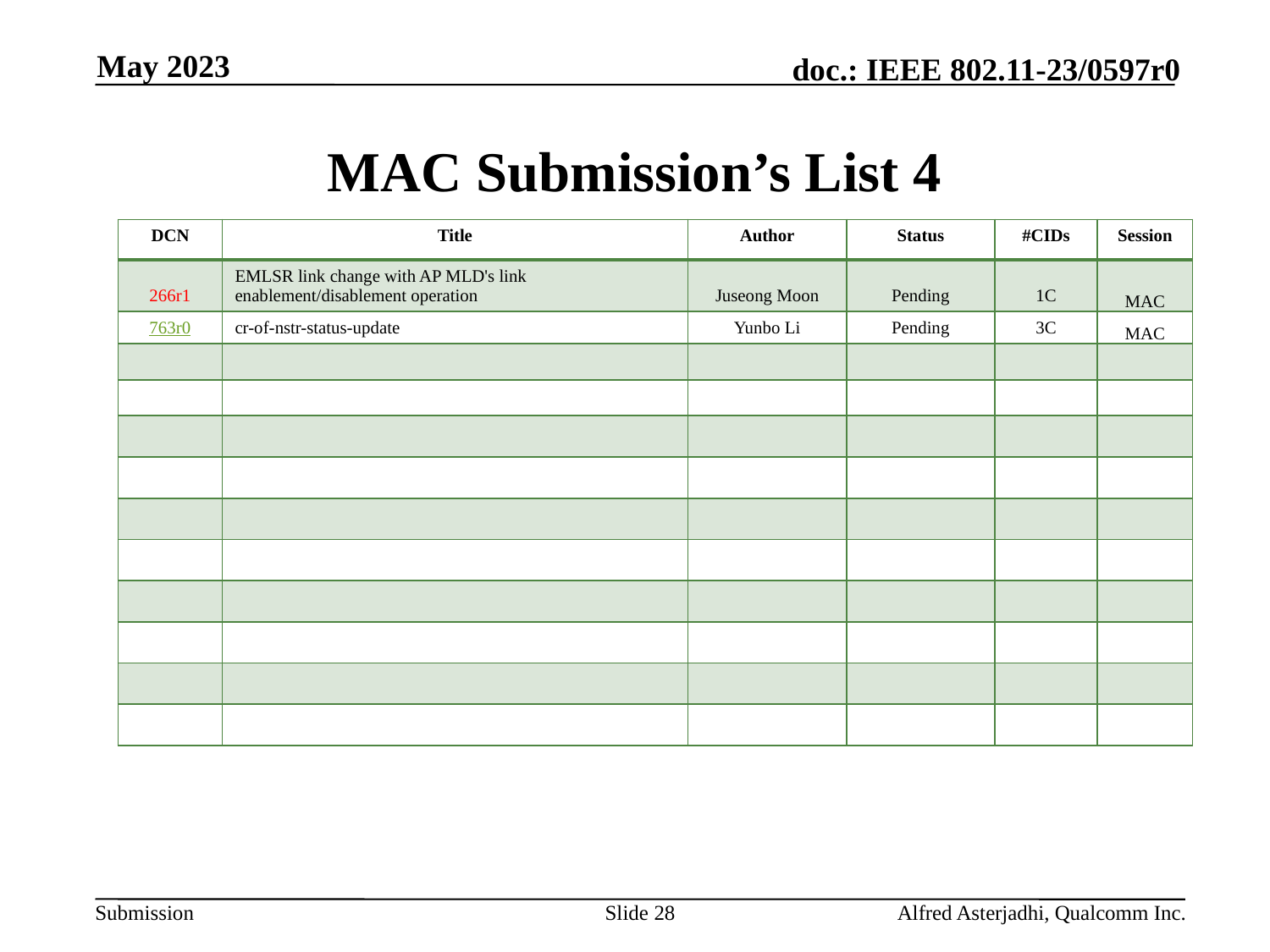

May 2023
# MAC Submission’s List 4
| DCN | Title | Author | Status | #CIDs | Session |
| --- | --- | --- | --- | --- | --- |
| 266r1 | EMLSR link change with AP MLD's link enablement/disablement operation | Juseong Moon | Pending | 1C | MAC |
| 763r0 | cr-of-nstr-status-update | Yunbo Li | Pending | 3C | MAC |
|  |  |  |  |  |  |
|  |  |  |  |  |  |
|  |  |  |  |  |  |
|  |  |  |  |  |  |
|  |  |  |  |  |  |
|  |  |  |  |  |  |
|  |  |  |  |  |  |
|  |  |  |  |  |  |
|  |  |  |  |  |  |
|  |  |  |  |  |  |
Slide 28
Alfred Asterjadhi, Qualcomm Inc.